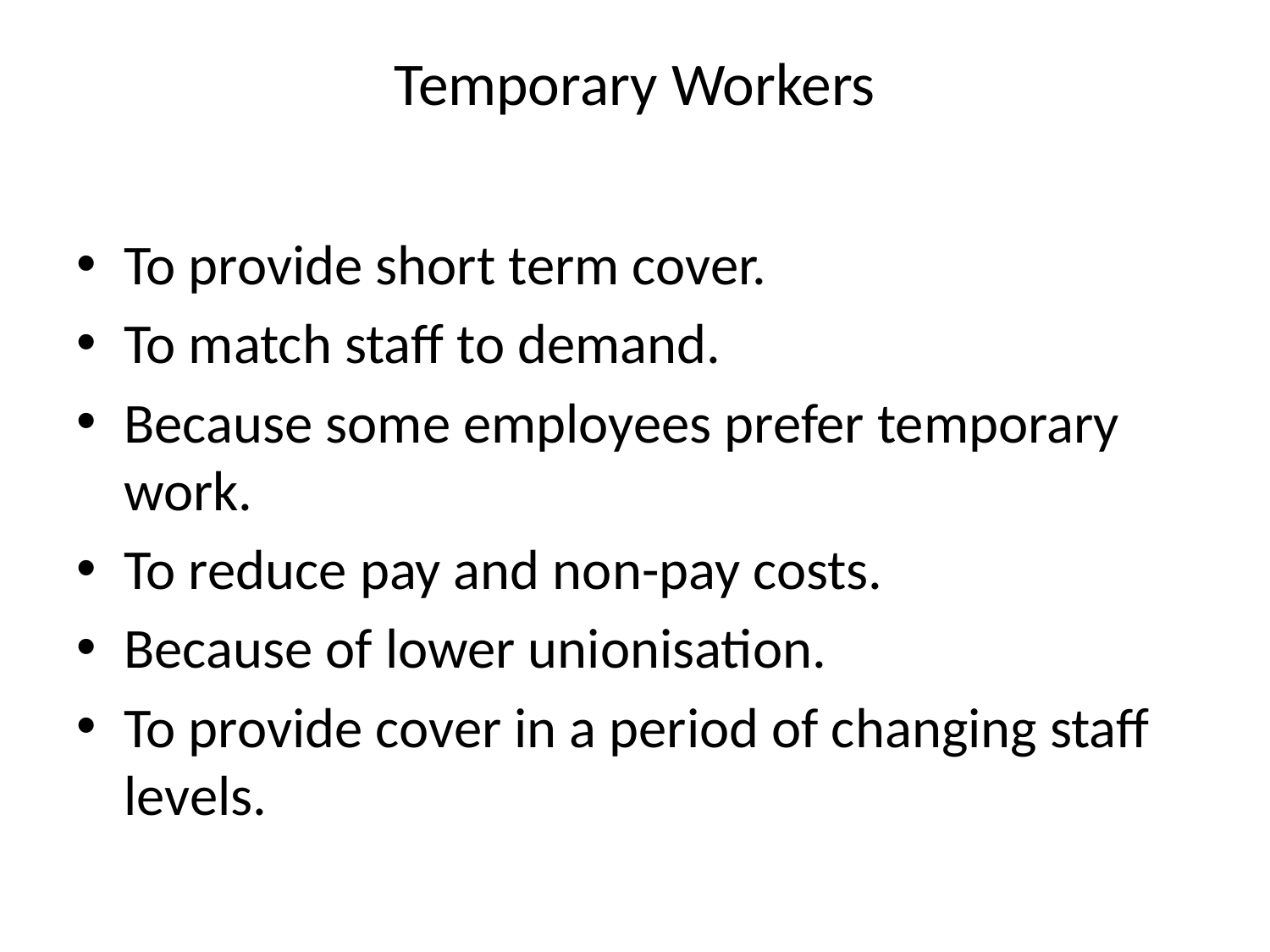

# Temporary Workers
To provide short term cover.
To match staff to demand.
Because some employees prefer temporary work.
To reduce pay and non-pay costs.
Because of lower unionisation.
To provide cover in a period of changing staff levels.